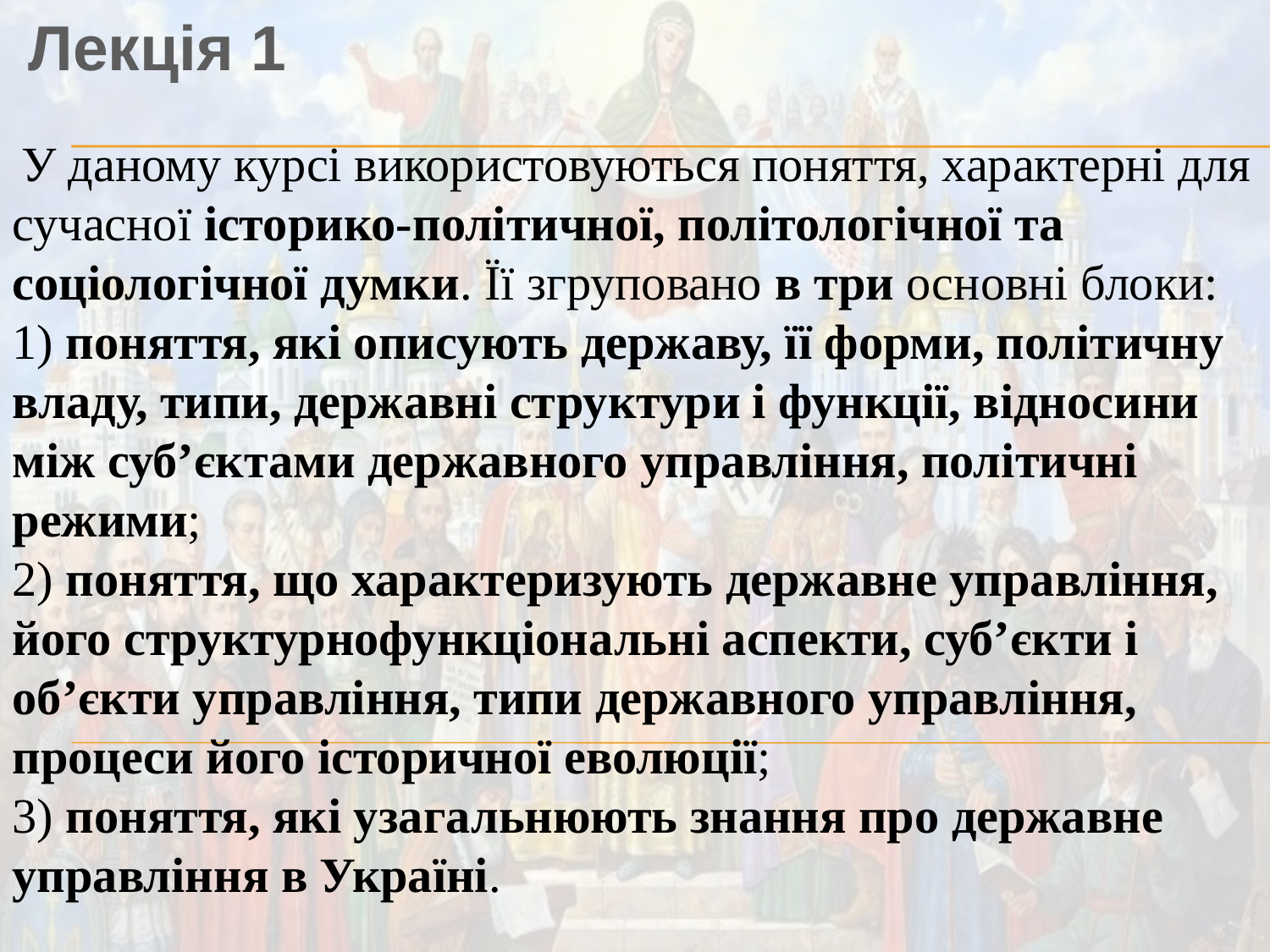

Лекція 1
 У даному курсі використовуються поняття, характерні для сучасної історико-політичної, політологічної та соціологічної думки. Її згруповано в три основні блоки:
1) поняття, які описують державу, її форми, політичну владу, типи, державні структури і функції, відносини між суб’єктами державного управління, політичні режими;
2) поняття, що характеризують державне управління, його структурнофункціональні аспекти, суб’єкти і об’єкти управління, типи державного управління, процеси його історичної еволюції;
3) поняття, які узагальнюють знання про державне управління в Україні.